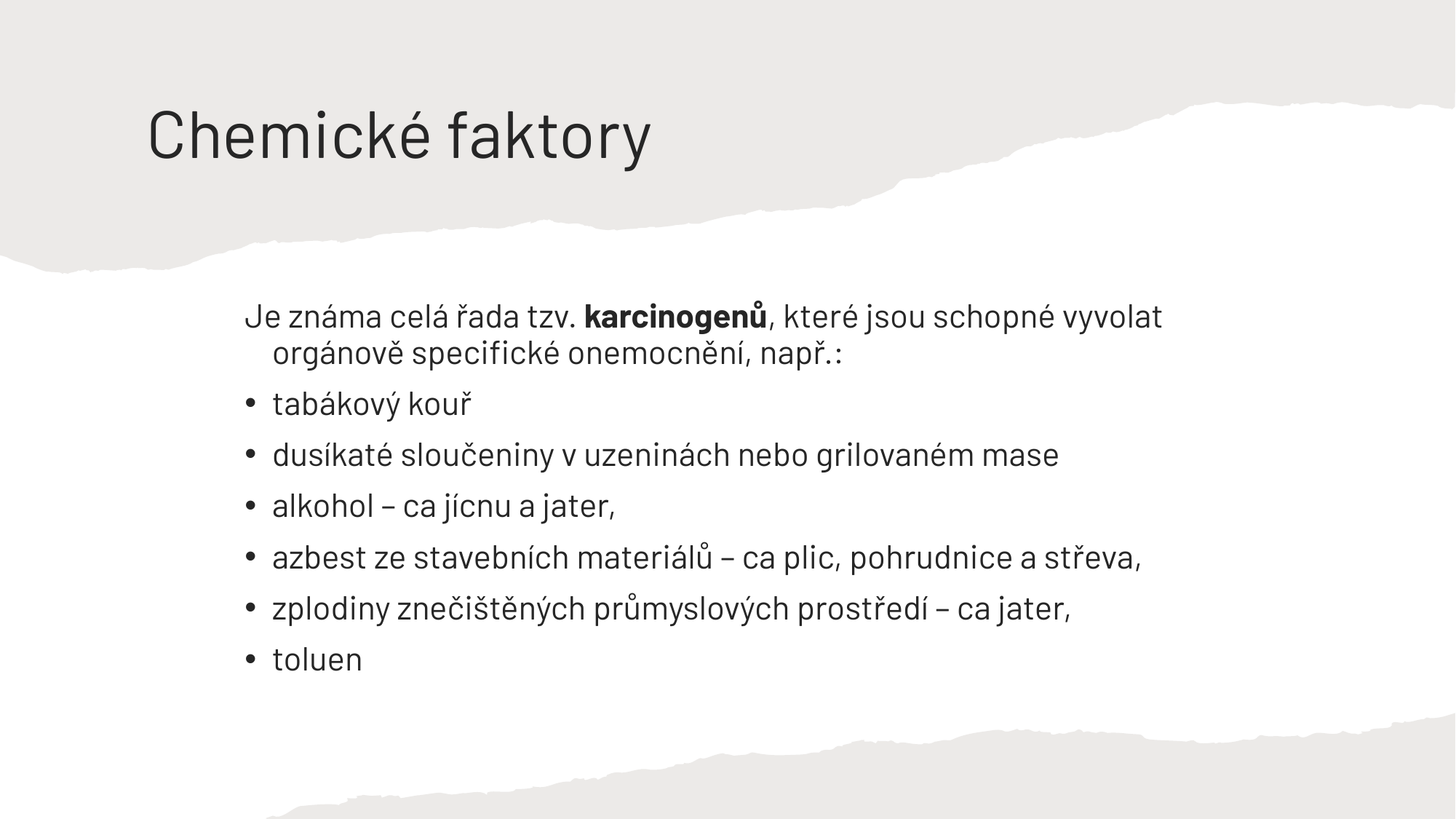

# Chemické faktory
Je známa celá řada tzv. karcinogenů, které jsou schopné vyvolat orgánově specifické onemocnění, např.:
tabákový kouř
dusíkaté sloučeniny v uzeninách nebo grilovaném mase
alkohol – ca jícnu a jater,
azbest ze stavebních materiálů – ca plic, pohrudnice a střeva,
zplodiny znečištěných průmyslových prostředí – ca jater,
toluen